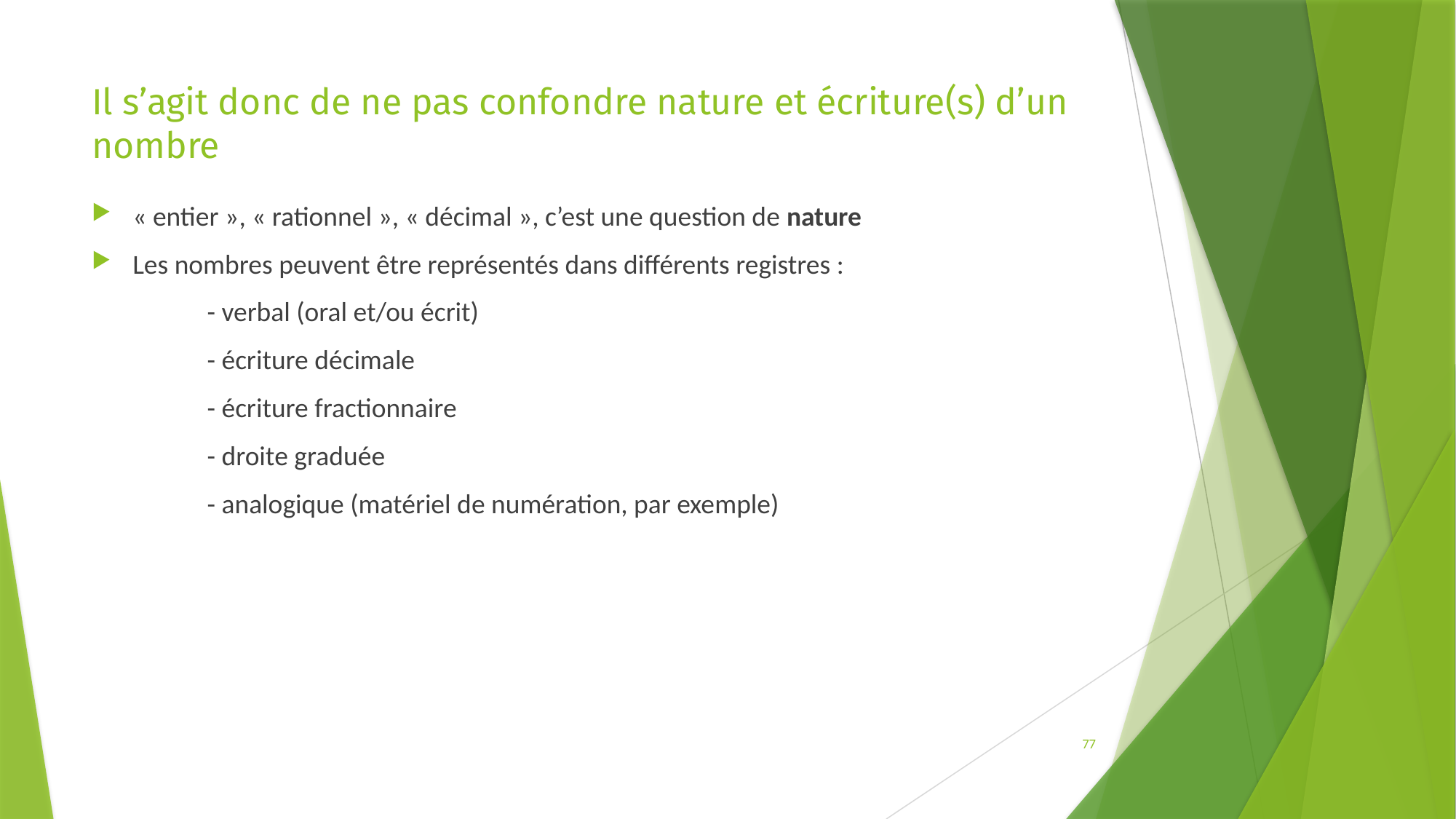

# Il s’agit donc de ne pas confondre nature et écriture(s) d’un nombre
« entier », « rationnel », « décimal », c’est une question de nature
Les nombres peuvent être représentés dans différents registres :
	 - verbal (oral et/ou écrit)
	 - écriture décimale
	 - écriture fractionnaire
	 - droite graduée
	 - analogique (matériel de numération, par exemple)

77